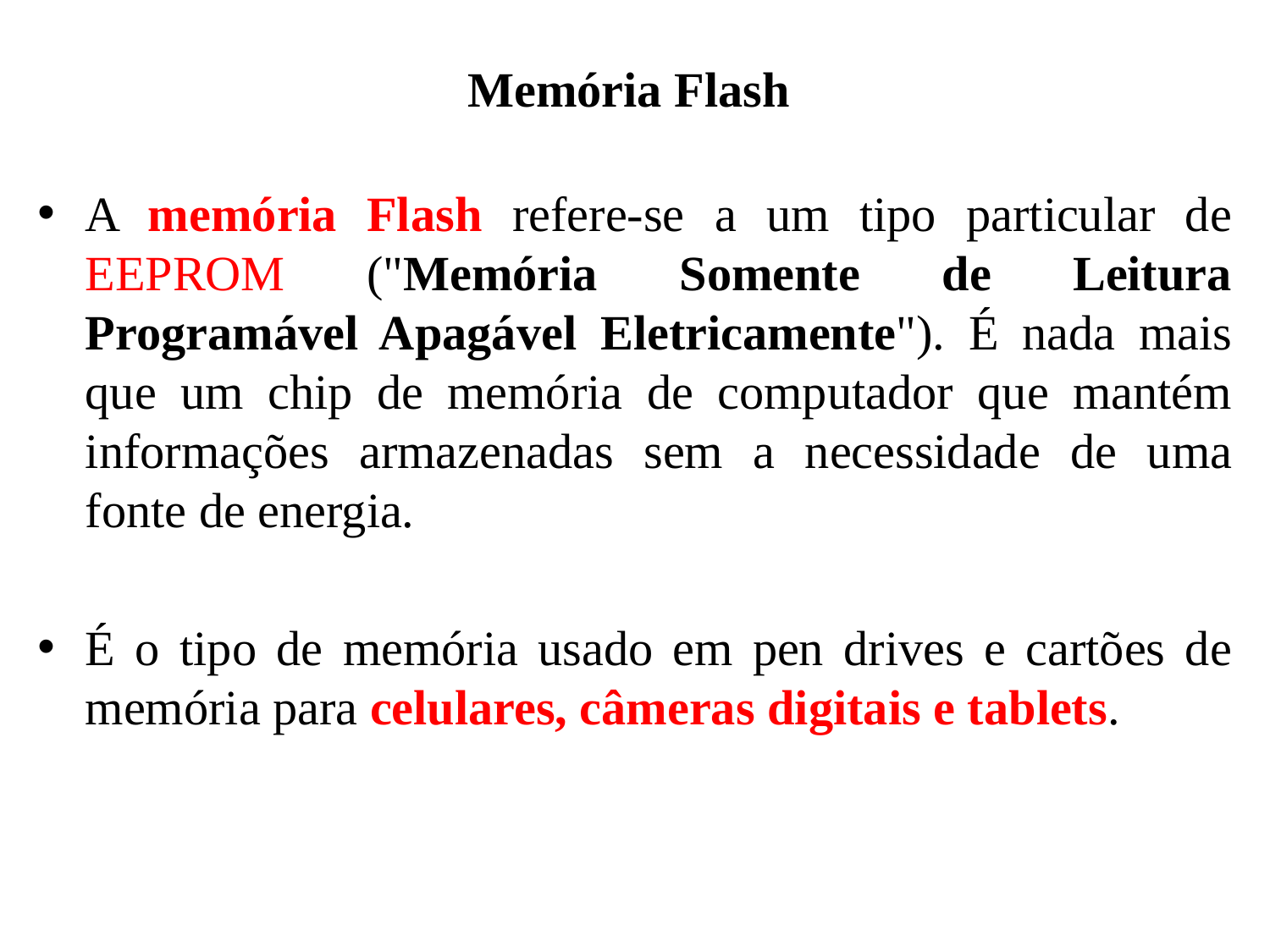

# Memória Flash
A memória Flash refere-se a um tipo particular de EEPROM ("Memória Somente de Leitura Programável Apagável Eletricamente"). É nada mais que um chip de memória de computador que mantém informações armazenadas sem a necessidade de uma fonte de energia.

É o tipo de memória usado em pen drives e cartões de memória para celulares, câmeras digitais e tablets.